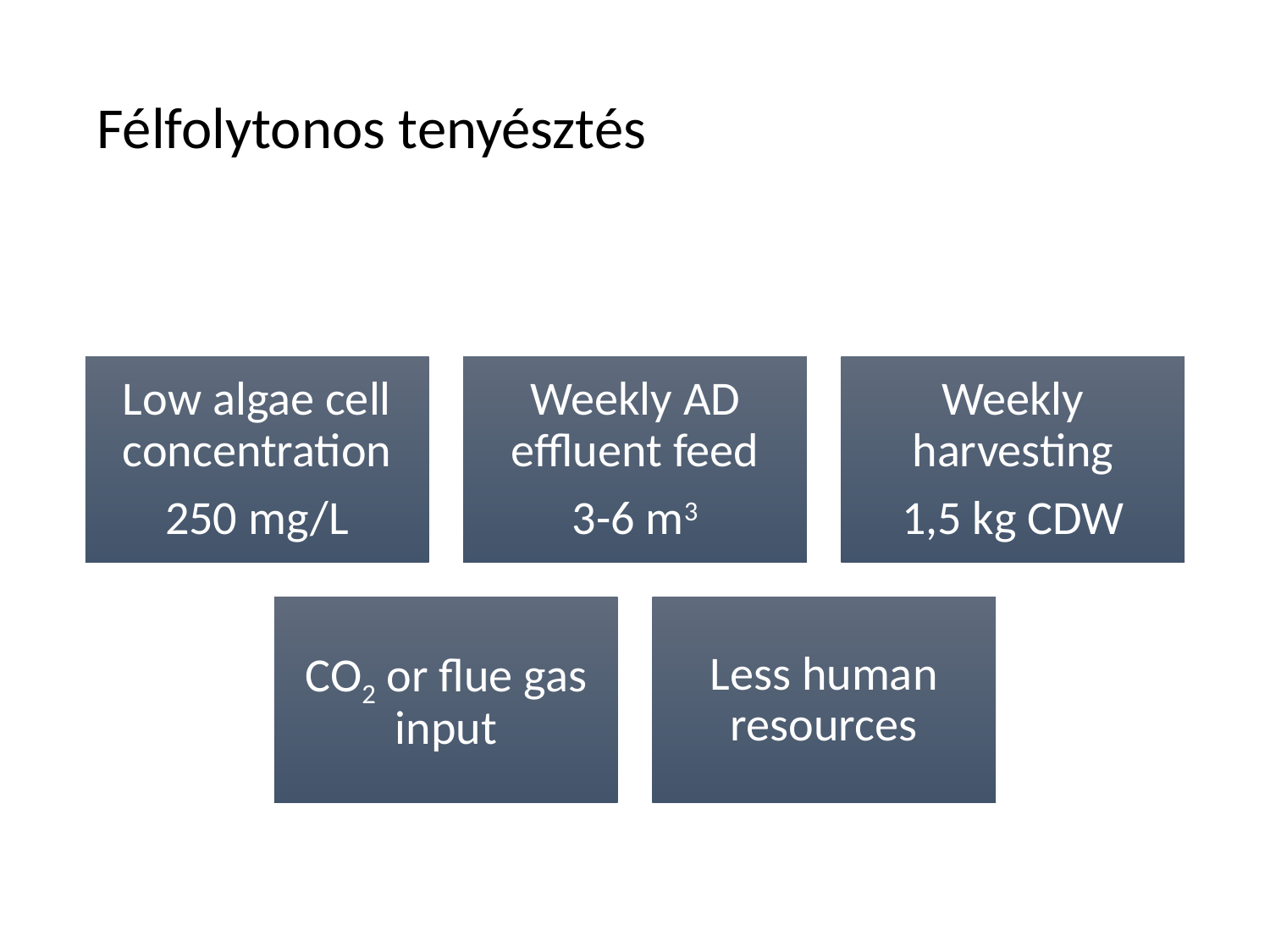

# Félfolytonos tenyésztés
Low algae cell concentration
250 mg/L
Weekly AD effluent feed
3-6 m3
Weekly harvesting
1,5 kg CDW
CO2 or flue gas input
Less human resources